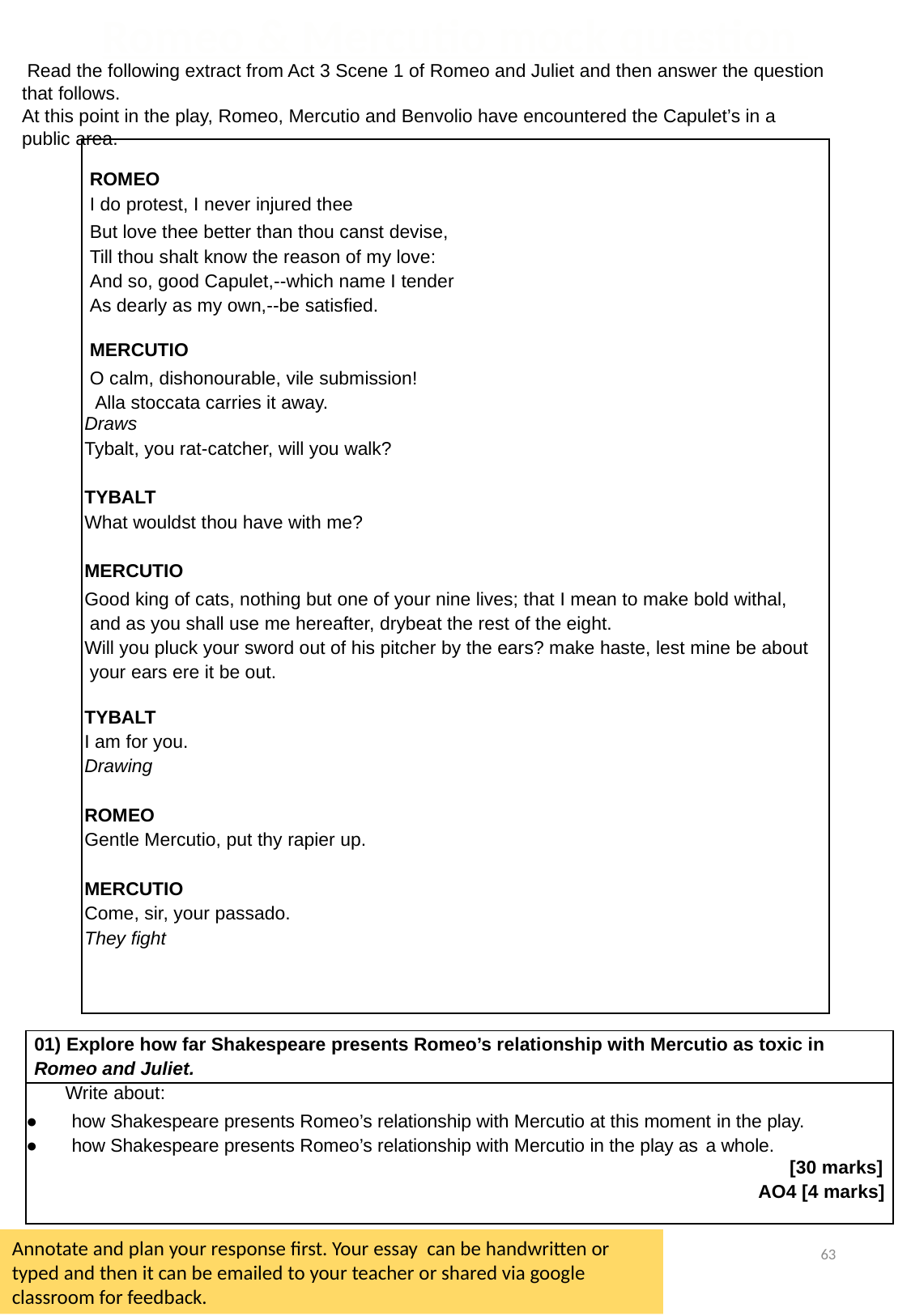

Romeo & Mercutio mock question

 Read the following extract from Act 3 Scene 1 of Romeo and Juliet and then answer the question that follows.
At this point in the play, Romeo, Mercutio and Benvolio have encountered the Capulet’s in a public area.
| ROMEO I do protest, I never injured thee But love thee better than thou canst devise, Till thou shalt know the reason of my love: And so, good Capulet,--which name I tender As dearly as my own,--be satisfied.   MERCUTIO O calm, dishonourable, vile submission! Alla stoccata carries it away. Draws Tybalt, you rat-catcher, will you walk?   TYBALT What wouldst thou have with me?   MERCUTIO Good king of cats, nothing but one of your nine lives; that I mean to make bold withal, and as you shall use me hereafter, drybeat the rest of the eight. Will you pluck your sword out of his pitcher by the ears? make haste, lest mine be about your ears ere it be out.   TYBALT I am for you. Drawing   ROMEO Gentle Mercutio, put thy rapier up.   MERCUTIO Come, sir, your passado. They fight |
| --- |
| 01) Explore how far Shakespeare presents Romeo’s relationship with Mercutio as toxic in Romeo and Juliet. |
| --- |
| Write about: how Shakespeare presents Romeo’s relationship with Mercutio at this moment in the play. how Shakespeare presents Romeo’s relationship with Mercutio in the play as a whole. [30 marks] AO4 [4 marks] |
63
Annotate and plan your response first. Your essay  can be handwritten or typed and then it can be emailed to your teacher or shared via google classroom for feedback.